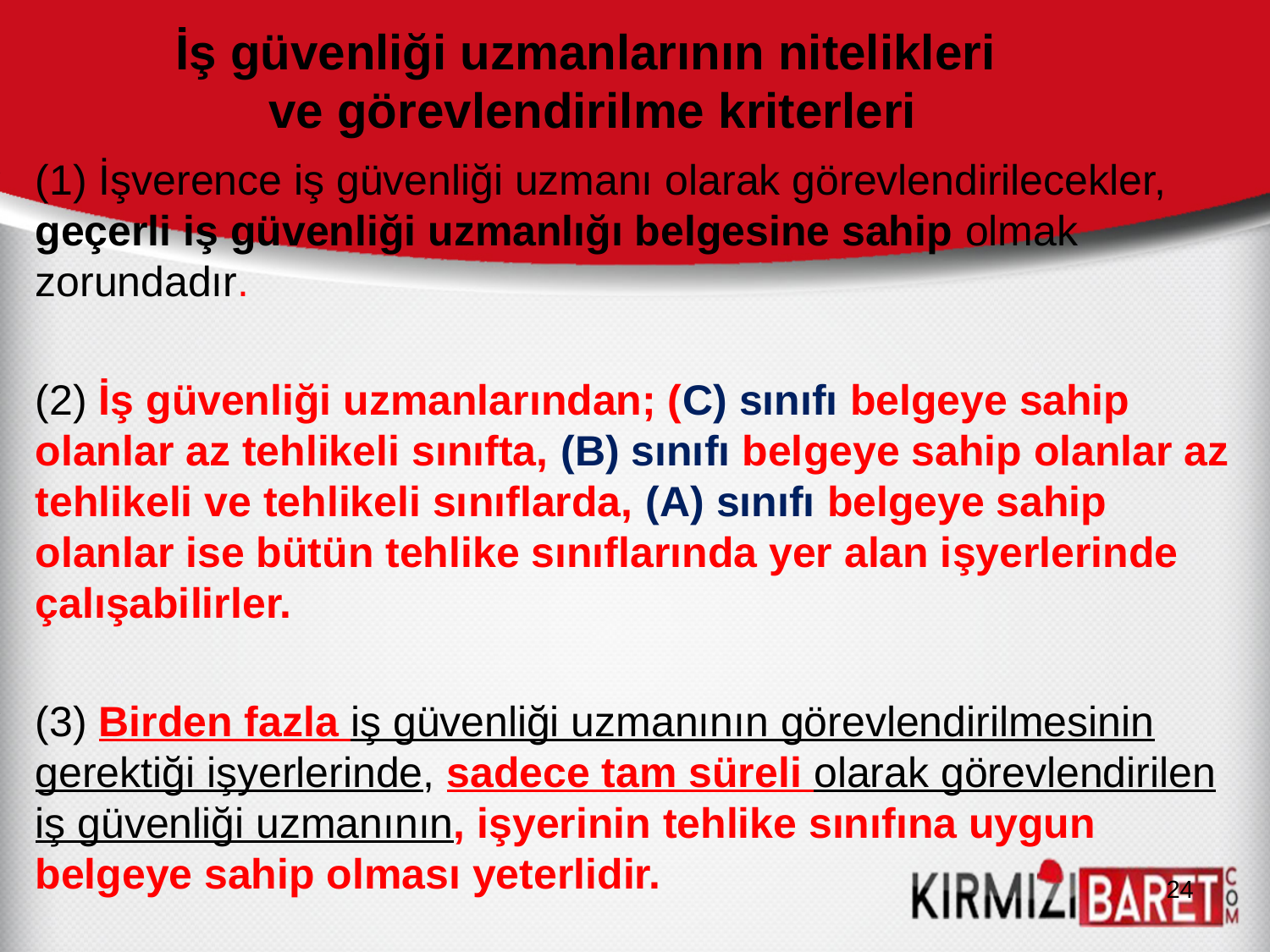

# İş güvenliği uzmanlarının nitelikleri ve görevlendirilme kriterleri
(1) İşverence iş güvenliği uzmanı olarak görevlendirilecekler,  geçerli iş güvenliği uzmanlığı belgesine sahip olmak zorundadır.

(2) İş güvenliği uzmanlarından; (C) sınıfı belgeye sahip olanlar az tehlikeli sınıfta, (B) sınıfı belgeye sahip olanlar az tehlikeli ve tehlikeli sınıflarda, (A) sınıfı belgeye sahip olanlar ise bütün tehlike sınıflarında yer alan işyerlerinde çalışabilirler.

(3) Birden fazla iş güvenliği uzmanının görevlendirilmesinin gerektiği işyerlerinde, sadece tam süreli olarak görevlendirilen iş güvenliği uzmanının, işyerinin tehlike sınıfına uygun belgeye sahip olması yeterlidir.

24